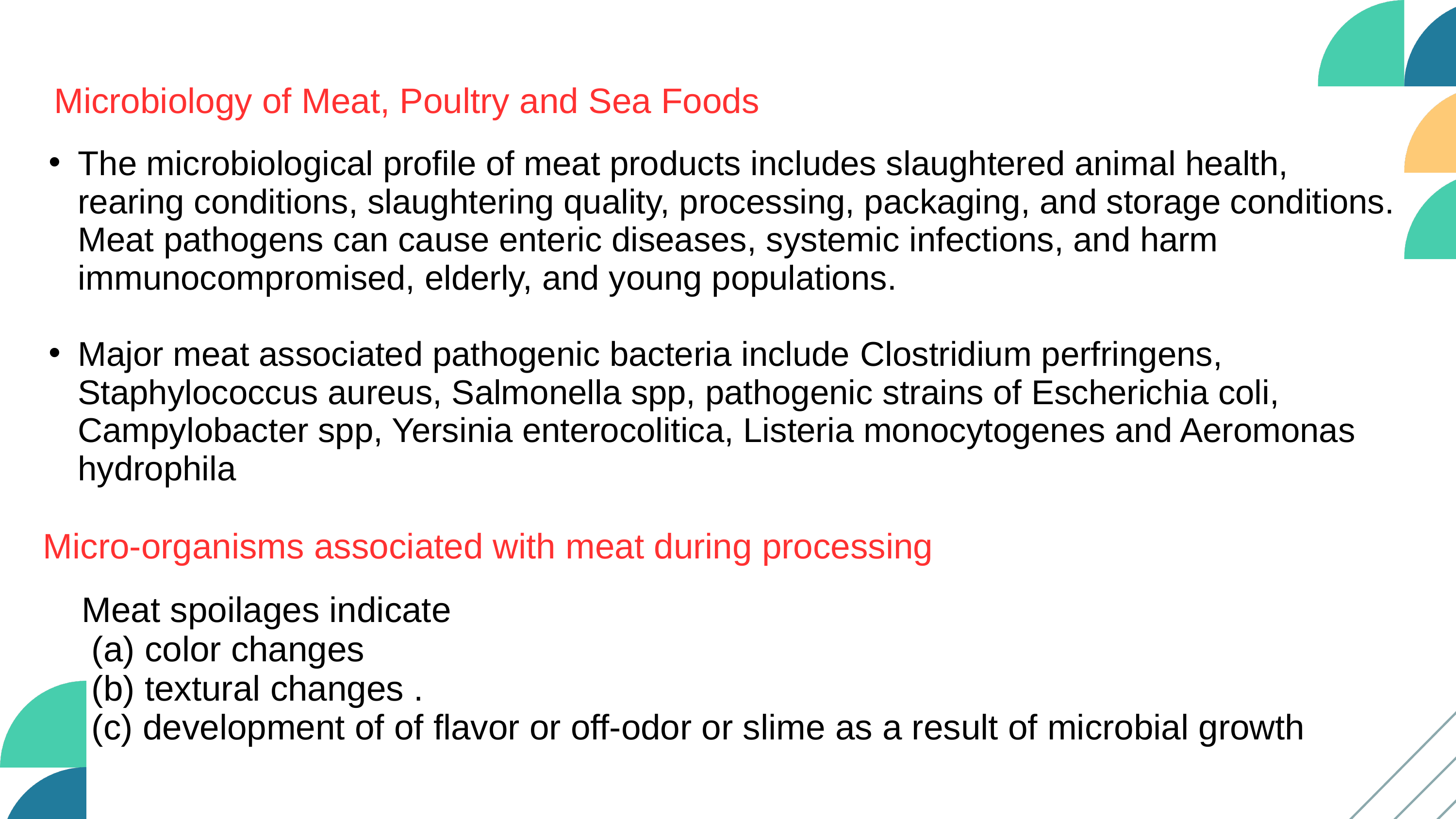

Microbiology of Meat, Poultry and Sea Foods

The microbiological profile of meat products includes slaughtered animal health, rearing conditions, slaughtering quality, processing, packaging, and storage conditions. Meat pathogens can cause enteric diseases, systemic infections, and harm immunocompromised, elderly, and young populations.

Major meat associated pathogenic bacteria include Clostridium perfringens, Staphylococcus aureus, Salmonella spp, pathogenic strains of Escherichia coli, Campylobacter spp, Yersinia enterocolitica, Listeria monocytogenes and Aeromonas hydrophila

Micro-organisms associated with meat during processing
Meat spoilages indicate
 (a) color changes
 (b) textural changes .
 (c) development of of flavor or off-odor or slime as a result of microbial growth